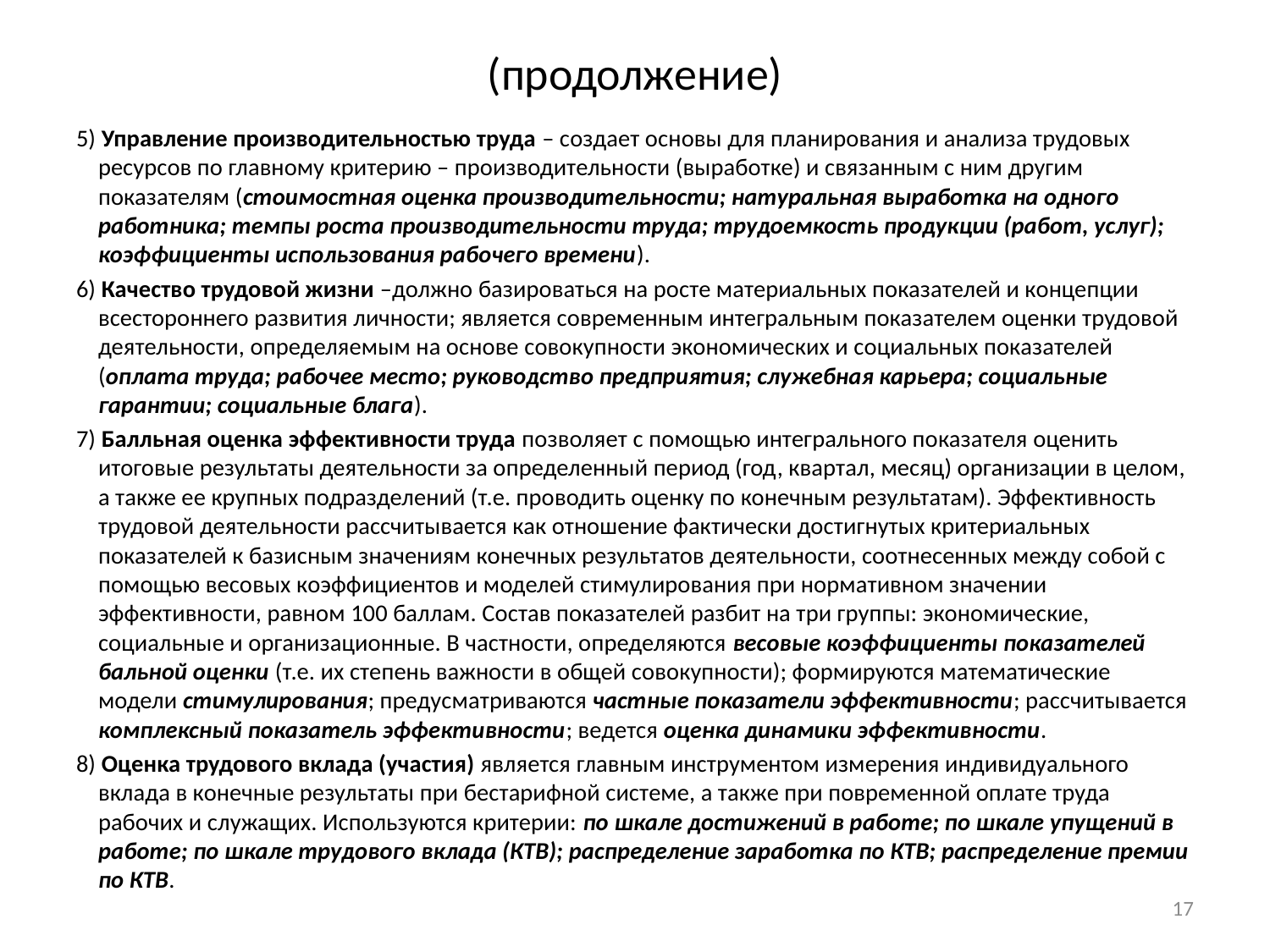

# (продолжение)
5) Управление производительностью труда – создает основы для планирования и анализа трудовых ресурсов по главному критерию – производительности (выработке) и связанным с ним другим показателям (стоимостная оценка производительности; натуральная выработка на одного работника; темпы роста производительности труда; трудоемкость продукции (работ, услуг); коэффициенты использования рабочего времени).
6) Качество трудовой жизни –должно базироваться на росте материальных показателей и концепции всестороннего развития личности; является современным интегральным показателем оценки трудовой деятельности, определяемым на основе совокупности экономических и социальных показателей (оплата труда; рабочее место; руководство предприятия; служебная карьера; социальные гарантии; социальные блага).
7) Балльная оценка эффективности труда позволяет с помощью интегрального показателя оценить итоговые результаты деятельности за определенный период (год, квартал, месяц) организации в целом, а также ее крупных подразделений (т.е. проводить оценку по конечным результатам). Эффективность трудовой деятельности рассчитывается как отношение фактически достигнутых критериальных показателей к базисным значениям конечных результатов деятельности, соотнесенных между собой с помощью весовых коэффициентов и моделей стимулирования при нормативном значении эффективности, равном 100 баллам. Состав показателей разбит на три группы: экономические, социальные и организационные. В частности, определяются весовые коэффициенты показателей бальной оценки (т.е. их степень важности в общей совокупности); формируются математические модели стимулирования; предусматриваются частные показатели эффективности; рассчитывается комплексный показатель эффективности; ведется оценка динамики эффективности.
8) Оценка трудового вклада (участия) является главным инструментом измерения индивидуального вклада в конечные результаты при бестарифной системе, а также при повременной оплате труда рабочих и служащих. Используются критерии: по шкале достижений в работе; по шкале упущений в работе; по шкале трудового вклада (КТВ); распределение заработка по КТВ; распределение премии по КТВ.

17